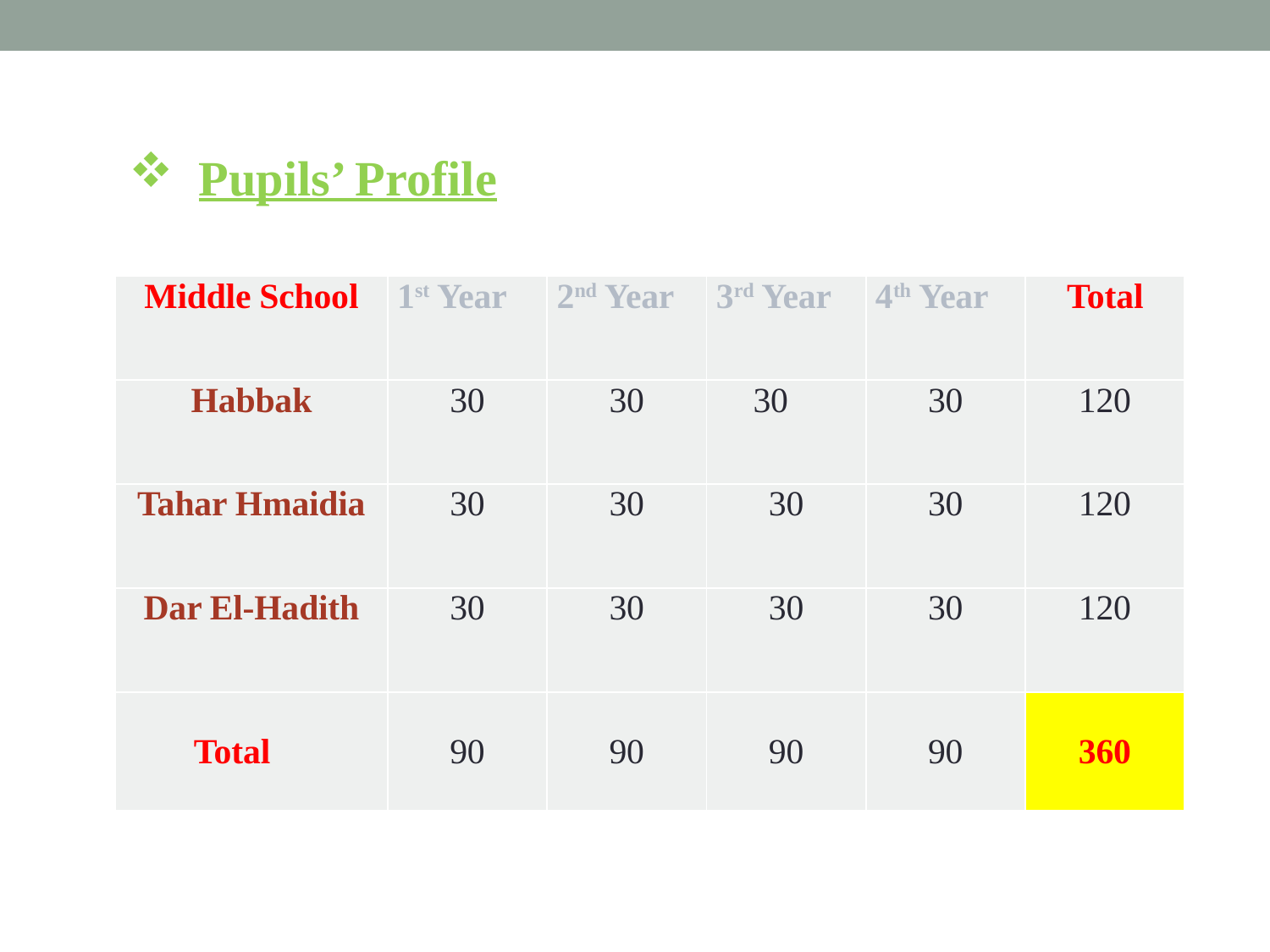

Pupils’ Profile
| Middle School | 1st Year | 2nd Year | 3rd Year | 4th Year | Total |
| --- | --- | --- | --- | --- | --- |
| Habbak | 30 | 30 | 30 | 30 | 120 |
| Tahar Hmaidia | 30 | 30 | 30 | 30 | 120 |
| Dar El-Hadith | 30 | 30 | 30 | 30 | 120 |
| Total | 90 | 90 | 90 | 90 | 360 |